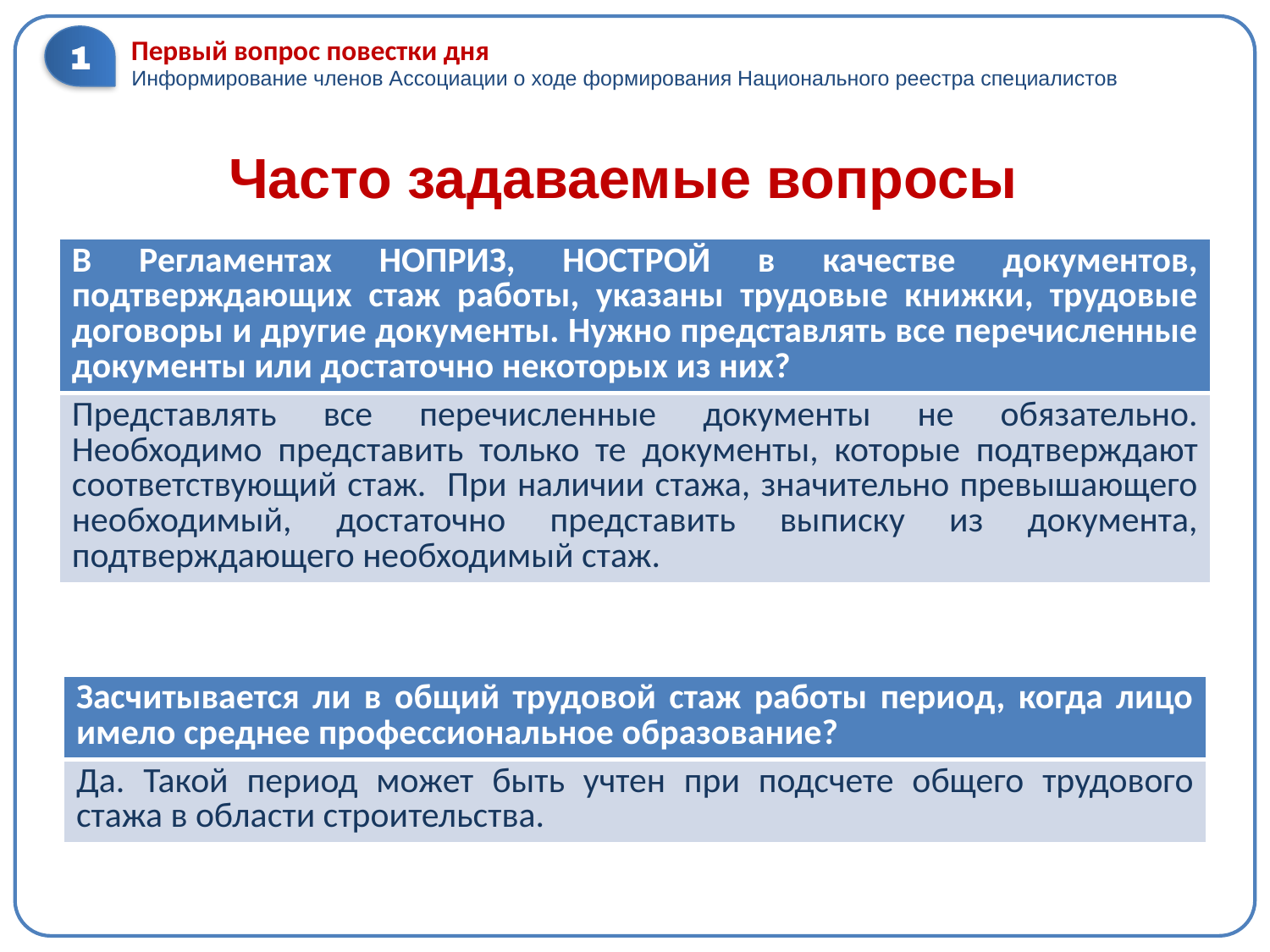

1
Первый вопрос повестки дня
Информирование членов Ассоциации о ходе формирования Национального реестра специалистов
# Часто задаваемые вопросы
| В Регламентах НОПРИЗ, НОСТРОЙ в качестве документов, подтверждающих стаж работы, указаны трудовые книжки, трудовые договоры и другие документы. Нужно представлять все перечисленные документы или достаточно некоторых из них? |
| --- |
| Представлять все перечисленные документы не обязательно. Необходимо представить только те документы, которые подтверждают соответствующий стаж. При наличии стажа, значительно превышающего необходимый, достаточно представить выписку из документа, подтверждающего необходимый стаж. |
| Засчитывается ли в общий трудовой стаж работы период, когда лицо имело среднее профессиональное образование? |
| --- |
| Да. Такой период может быть учтен при подсчете общего трудового стажа в области строительства. |